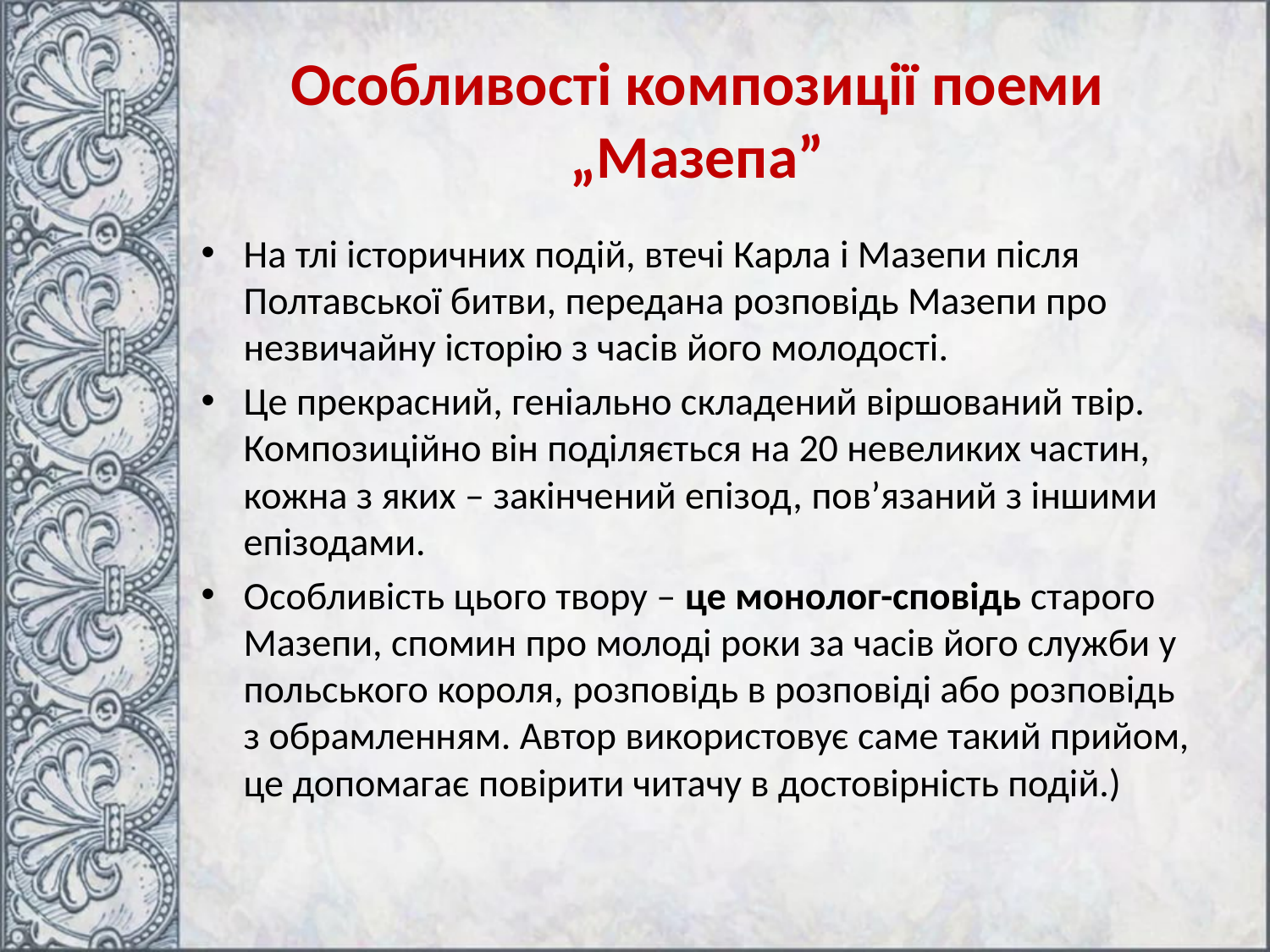

# Особливості композиції поеми „Мазепа”
На тлі історичних подій, втечі Карла і Мазепи після Полтавської битви, передана розповідь Мазепи про незвичайну історію з часів його молодості.
Це прекрасний, геніально складений віршований твір. Композиційно він поділяється на 20 невеликих частин, кожна з яких – закінчений епізод, пов’язаний з іншими епізодами.
Особливість цього твору – це монолог-сповідь старого Мазепи, спомин про молоді роки за часів його служби у польського короля, розповідь в розповіді або розповідь з обрамленням. Автор використовує саме такий прийом, це допомагає повірити читачу в достовірність подій.)